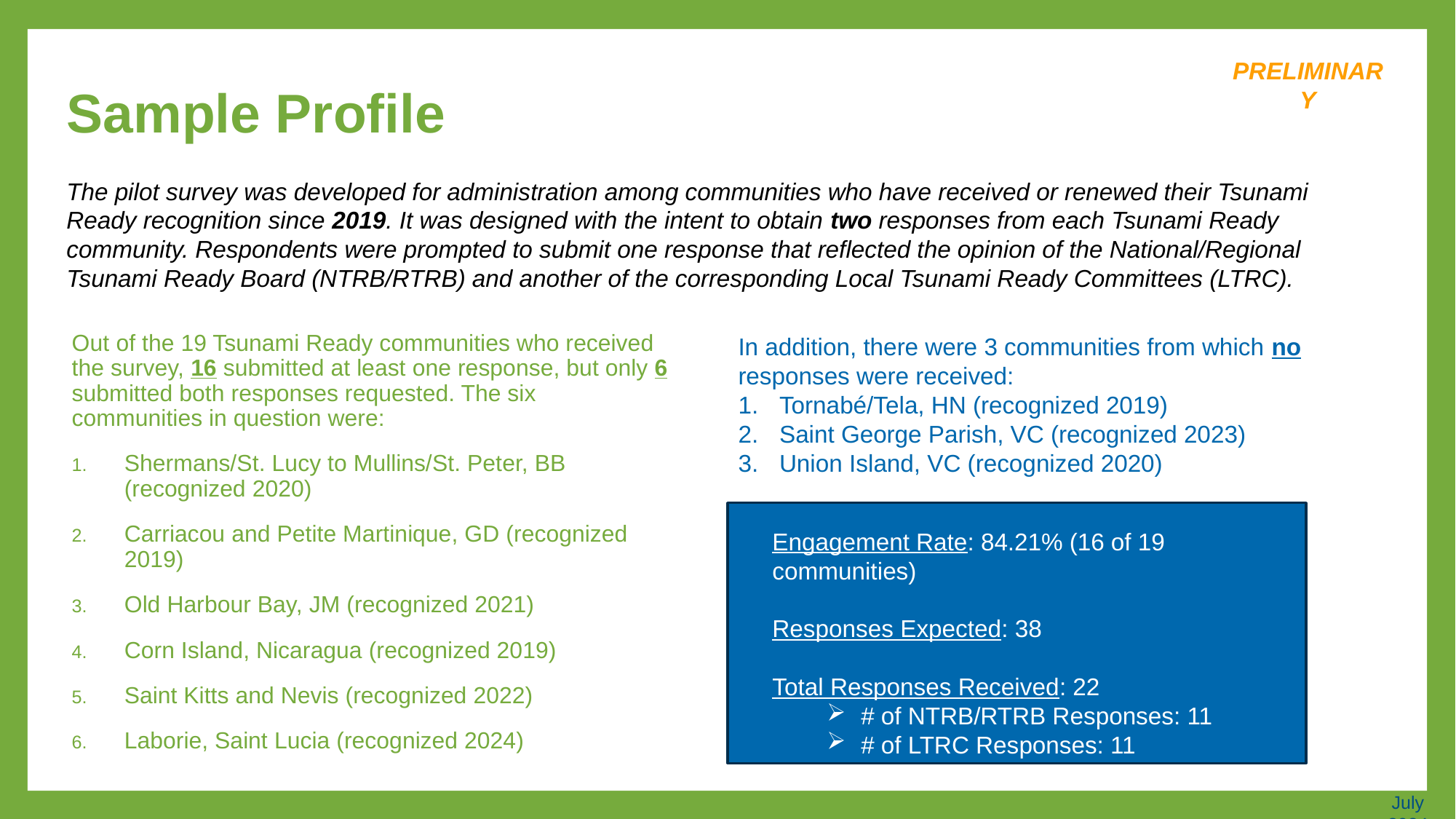

PRELIMINARY
# Sample Profile
The pilot survey was developed for administration among communities who have received or renewed their Tsunami Ready recognition since 2019. It was designed with the intent to obtain two responses from each Tsunami Ready community. Respondents were prompted to submit one response that reflected the opinion of the National/Regional Tsunami Ready Board (NTRB/RTRB) and another of the corresponding Local Tsunami Ready Committees (LTRC).
Out of the 19 Tsunami Ready communities who received the survey, 16 submitted at least one response, but only 6 submitted both responses requested. The six communities in question were:
Shermans/St. Lucy to Mullins/St. Peter, BB (recognized 2020)
Carriacou and Petite Martinique, GD (recognized 2019)
Old Harbour Bay, JM (recognized 2021)
Corn Island, Nicaragua (recognized 2019)
Saint Kitts and Nevis (recognized 2022)
Laborie, Saint Lucia (recognized 2024)
In addition, there were 3 communities from which no responses were received:
Tornabé/Tela, HN (recognized 2019)
Saint George Parish, VC (recognized 2023)
Union Island, VC (recognized 2020)

Engagement Rate: 84.21% (16 of 19 communities)

Responses Expected: 38

Total Responses Received: 22
# of NTRB/RTRB Responses: 11
# of LTRC Responses: 11
July 2024